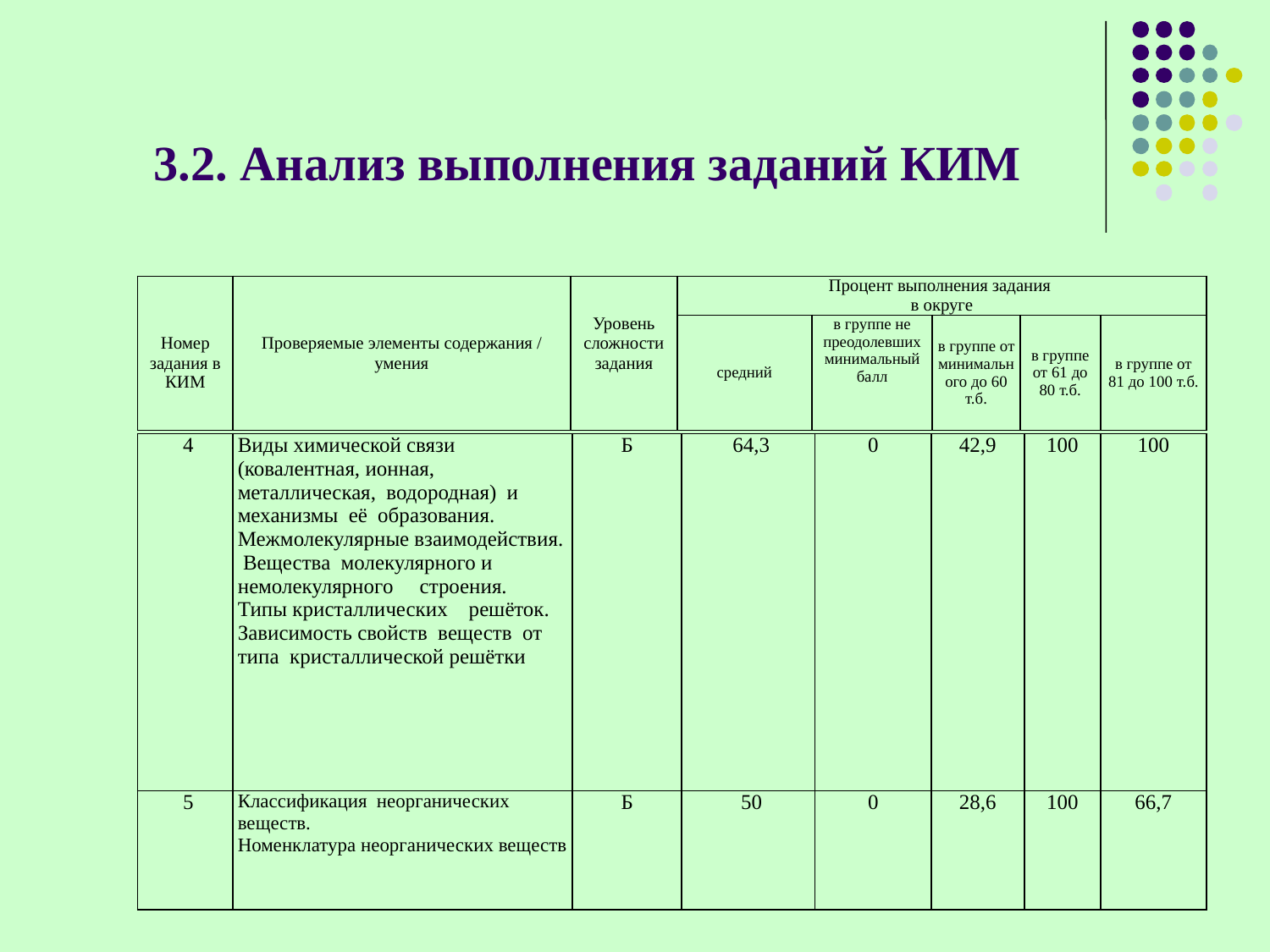

# 3.2. Анализ выполнения заданий КИМ
| Номер задания в КИМ | Проверяемые элементы содержания / умения | Уровень сложности задания | Процент выполнения задания в округе |  |  |  |  |
| --- | --- | --- | --- | --- | --- | --- | --- |
|  |  |  | средний | в группе не преодолевших минимальный балл | в группе от минимального до 60 т.б. | в группе от 61 до 80 т.б. | в группе от 81 до 100 т.б. |
| 4 | Виды химической связи (ковалентная, ионная, металлическая, водородная) и механизмы её образования. Межмолекулярные взаимодействия. Вещества молекулярного и немолекулярного строения. Типы кристаллических решёток. Зависимость свойств веществ от типа кристаллической решётки | Б | 64,3 | 0 | 42,9 | 100 | 100 |
| --- | --- | --- | --- | --- | --- | --- | --- |
| 5 | Классификация неорганических веществ. Номенклатура неорганических веществ | Б | 50 | 0 | 28,6 | 100 | 66,7 |